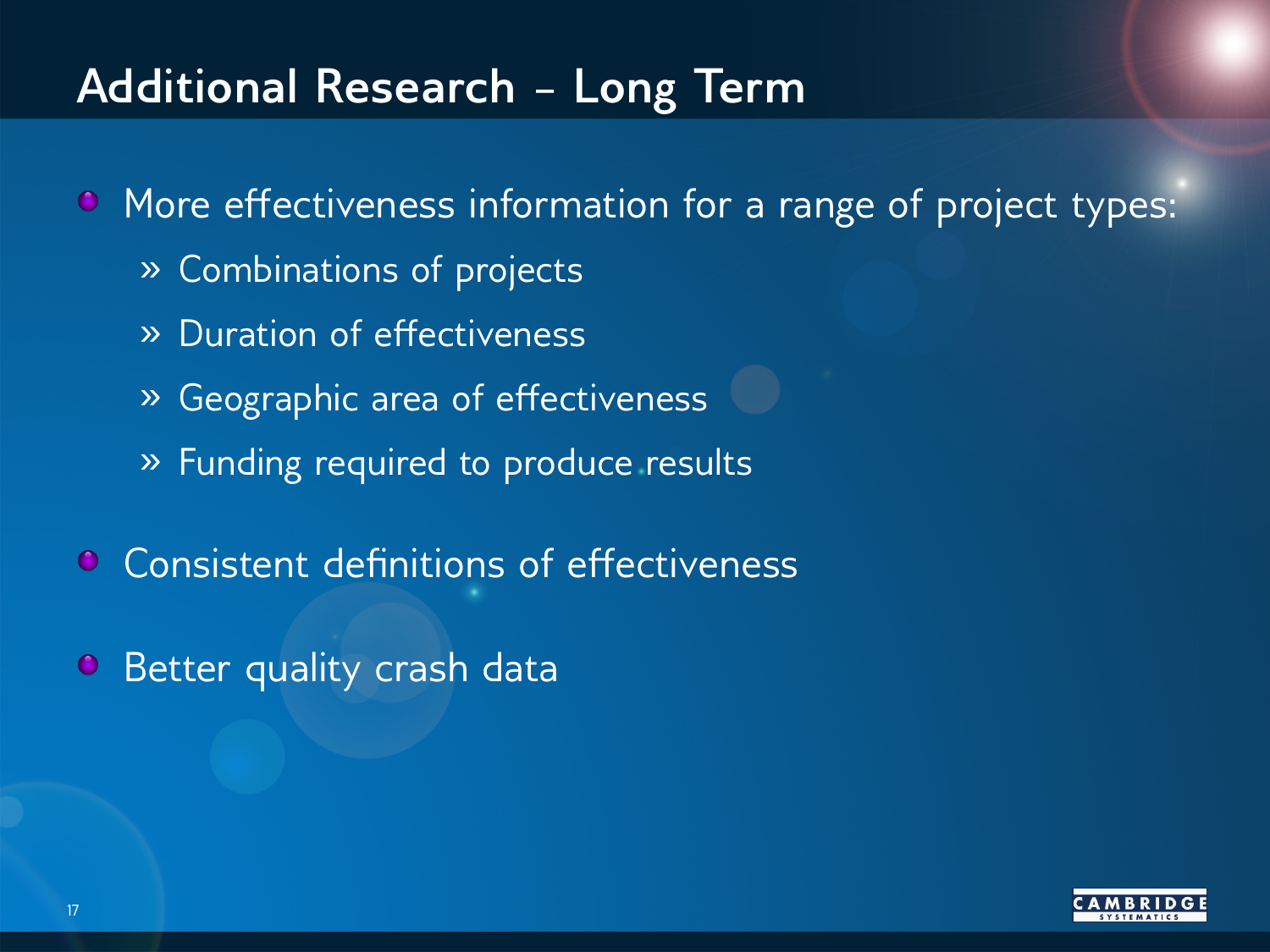

# Additional Research – Long Term
More effectiveness information for a range of project types:
Combinations of projects
Duration of effectiveness
Geographic area of effectiveness
Funding required to produce results
Consistent definitions of effectiveness
Better quality crash data

Uniform cost and useful life assumptions
Guidance regarding preparation of behavioral safety project applications
Additional primary research:
Effectiveness, including duration
Dose response relationships
Spillover effects

17